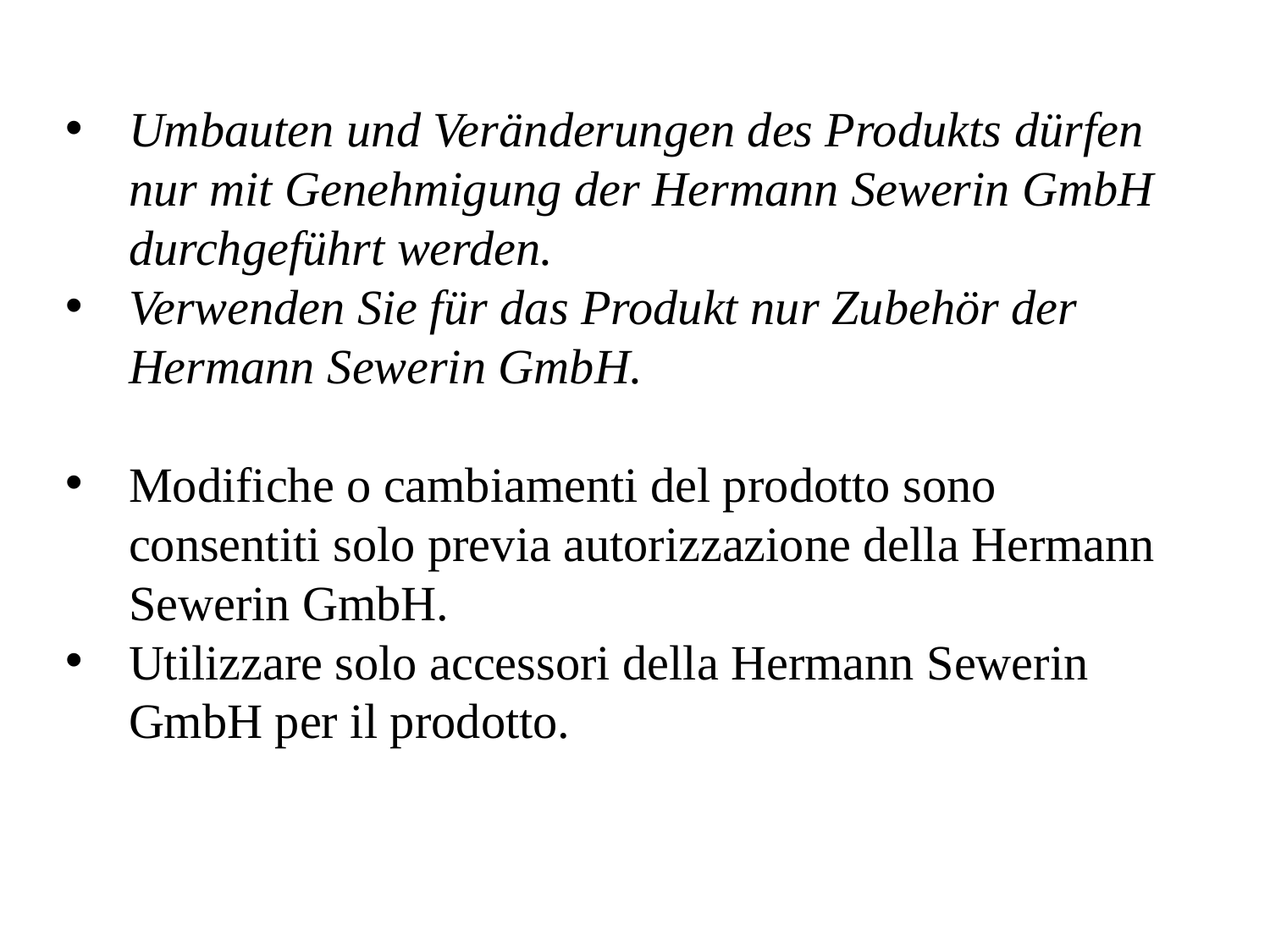

Umbauten und Veränderungen des Produkts dürfen nur mit Genehmigung der Hermann Sewerin GmbH durchgeführt werden.
Verwenden Sie für das Produkt nur Zubehör der Hermann Sewerin GmbH.

Modifiche o cambiamenti del prodotto sono consentiti solo previa autorizzazione della Hermann Sewerin GmbH.
Utilizzare solo accessori della Hermann Sewerin GmbH per il prodotto.